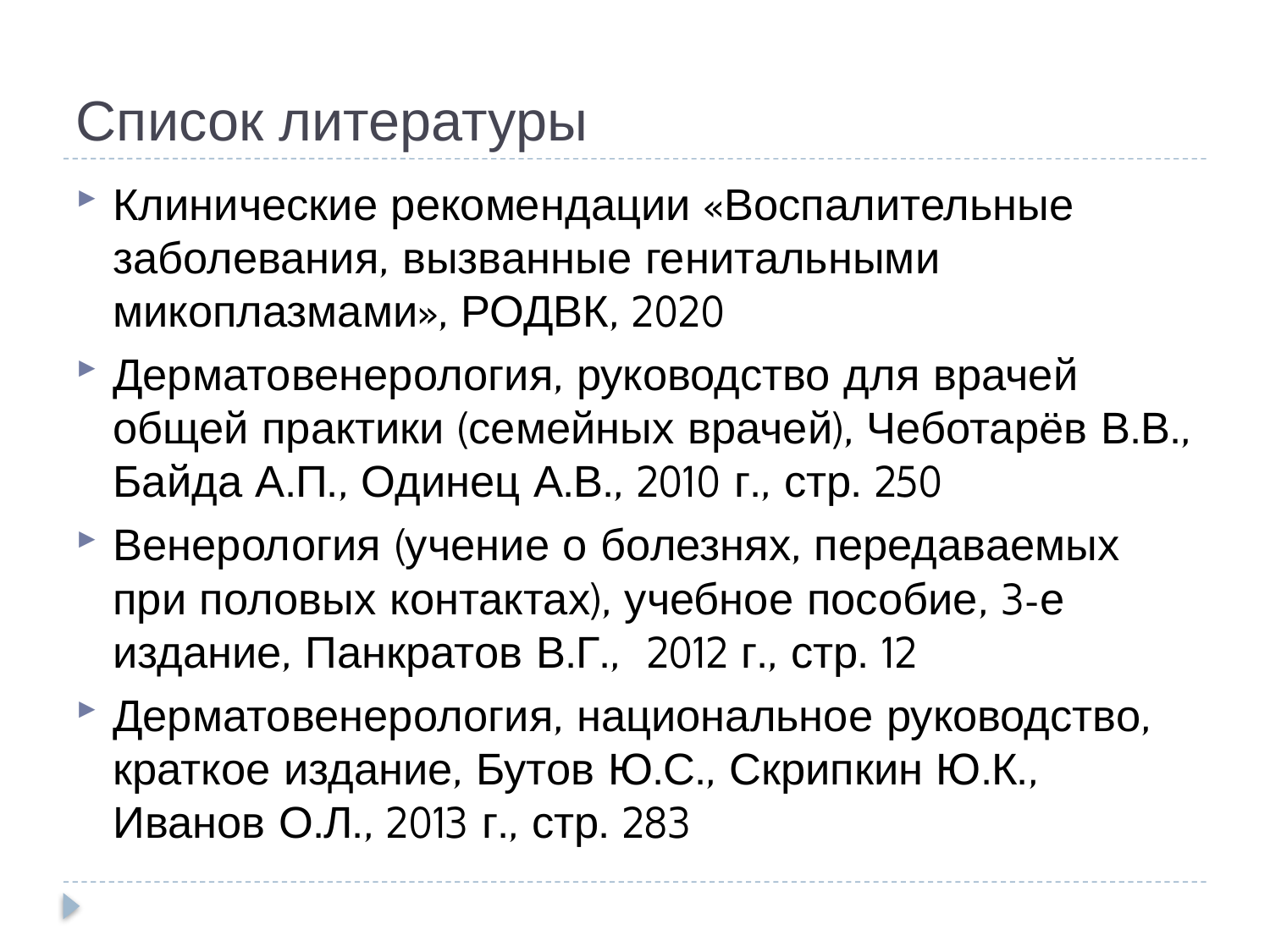

# Список литературы
Клинические рекомендации «Воспалительные заболевания, вызванные генитальными микоплазмами», РОДВК, 2020
Дерматовенерология, руководство для врачей общей практики (семейных врачей), Чеботарёв В.В., Байда А.П., Одинец А.В., 2010 г., стр. 250
Венерология (учение о болезнях, передаваемых при половых контактах), учебное пособие, 3-е издание, Панкратов В.Г.,  2012 г., стр. 12
Дерматовенерология, национальное руководство, краткое издание, Бутов Ю.С., Скрипкин Ю.К., Иванов О.Л., 2013 г., стр. 283